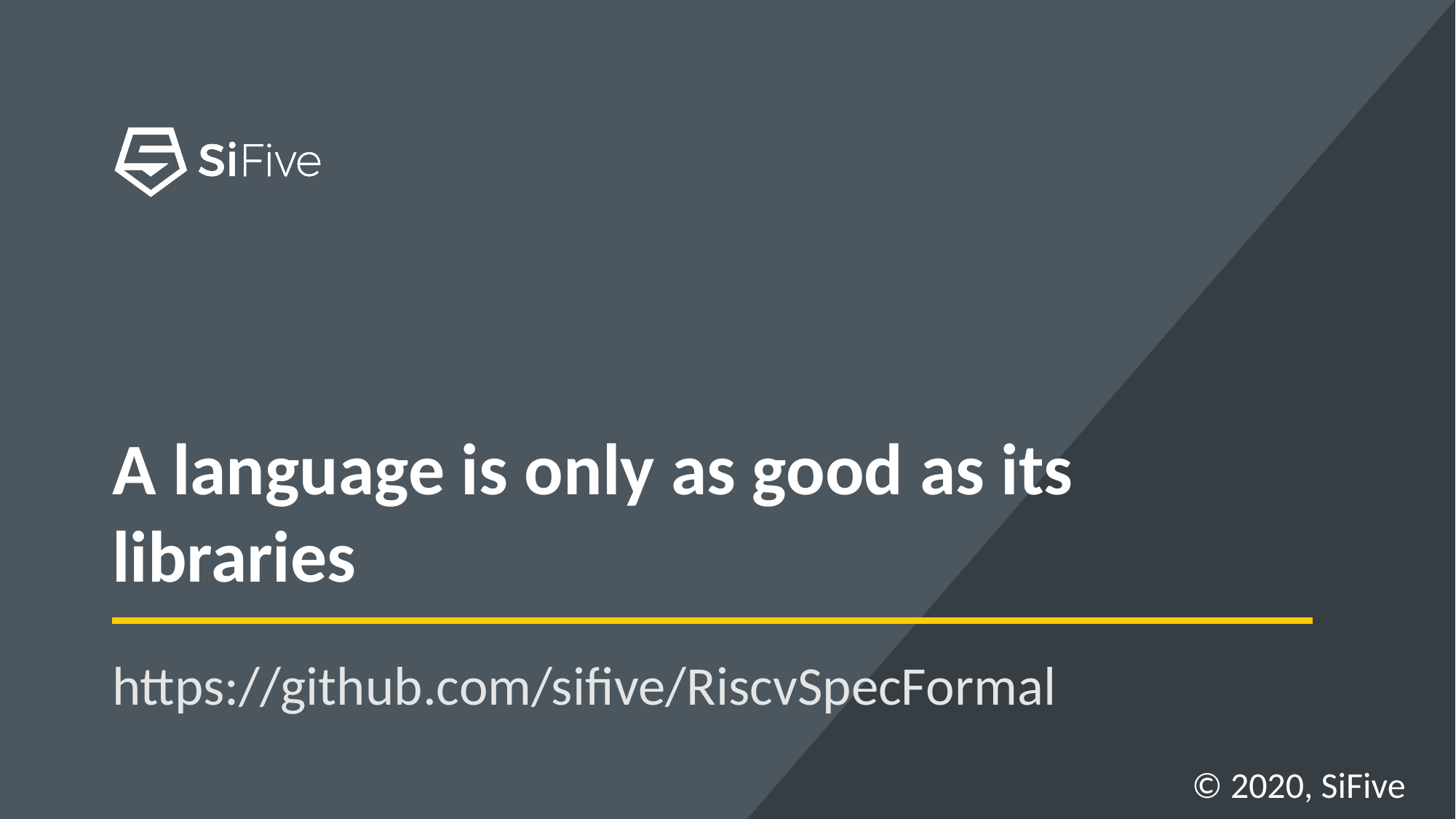

# A language is only as good as its libraries
https://github.com/sifive/RiscvSpecFormal
© 2020, SiFive